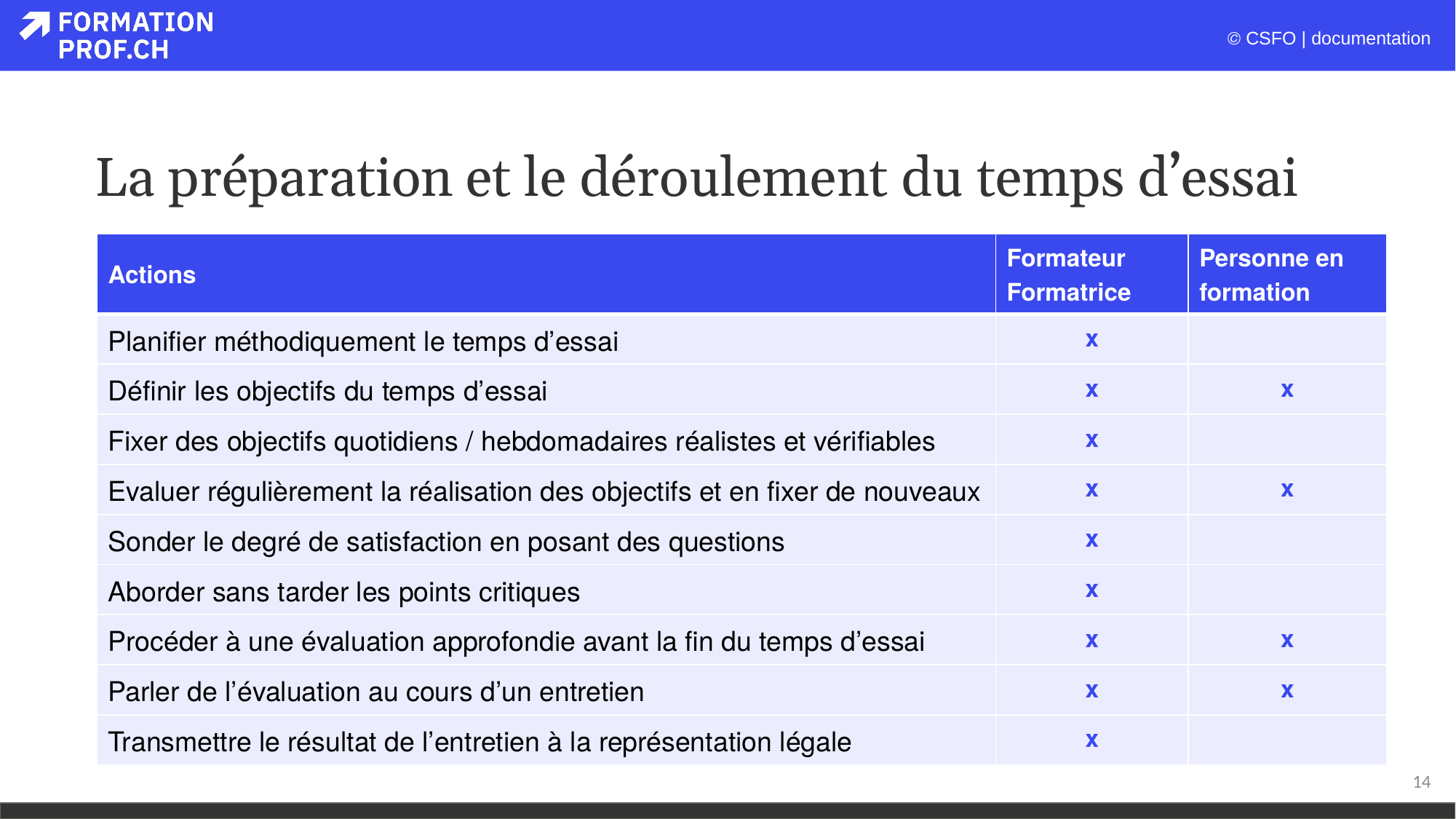

# La préparation et le déroulement du temps d’essai
| Actions | Formateur Formatrice | Personne en formation |
| --- | --- | --- |
| Planifier méthodiquement le temps d’essai | x |  |
| Définir les objectifs du temps d’essai | x | x |
| Fixer des objectifs quotidiens / hebdomadaires réalistes et vérifiables | x |  |
| Evaluer régulièrement la réalisation des objectifs et en fixer de nouveaux | x | x |
| Sonder le degré de satisfaction en posant des questions | x |  |
| Aborder sans tarder les points critiques | x |  |
| Procéder à une évaluation approfondie avant la fin du temps d’essai | x | x |
| Parler de l’évaluation au cours d’un entretien | x | x |
| Transmettre le résultat de l’entretien à la représentation légale | x |  |
14